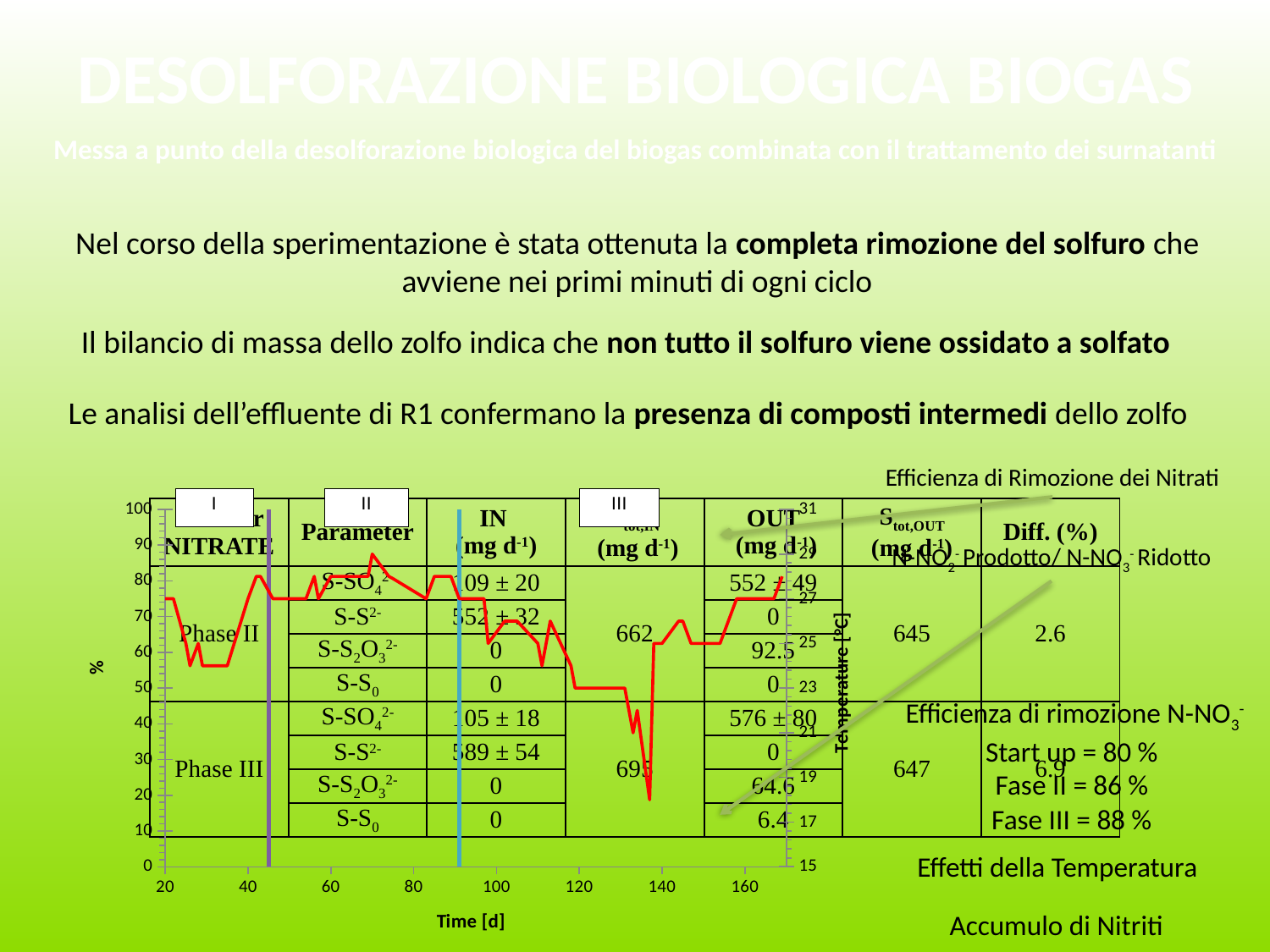

DESOLFORAZIONE BIOLOGICA BIOGAS
Messa a punto della desolforazione biologica del biogas combinata con il trattamento dei surnatanti
Nel corso della sperimentazione è stata ottenuta la completa rimozione del solfuro che avviene nei primi minuti di ogni ciclo
Il bilancio di massa dello zolfo indica che non tutto il solfuro viene ossidato a solfato
Le analisi dell’effluente di R1 confermano la presenza di composti intermedi dello zolfo
Efficienza di Rimozione dei Nitrati

### Chart

| Category |  |  |  |  |  |
|---|---|---|---|---|---|
| Reactor NITRATE | Parameter | IN (mg d-1) | Stot,IN (mg d-1) | OUT (mg d-1) | Stot,OUT (mg d-1) | Diff. (%) |
| --- | --- | --- | --- | --- | --- | --- |
| Phase II | S-SO42- | 109 ± 20 | 662 | 552 ± 49 | 645 | 2.6 |
|  | S-S2- | 552 ± 32 |  | 0 |  |  |
|  | S-S2O32- | 0 |  | 92.5 |  |  |
|  | S-S0 | 0 |  | 0 |  |  |
| Phase III | S-SO42- | 105 ± 18 | 695 | 576 ± 80 | 647 | 6.9 |
|  | S-S2- | 589 ± 54 |  | 0 |  |  |
|  | S-S2O32- | 0 |  | 64.6 |  |  |
|  | S-S0 | 0 |  | 6.4 |  |  |
N-NO2- Prodotto/ N-NO3- Ridotto
Efficienza di rimozione N-NO3-
Start up = 80 %
Fase II = 86 %
Fase III = 88 %
Effetti della Temperatura
Accumulo di Nitriti